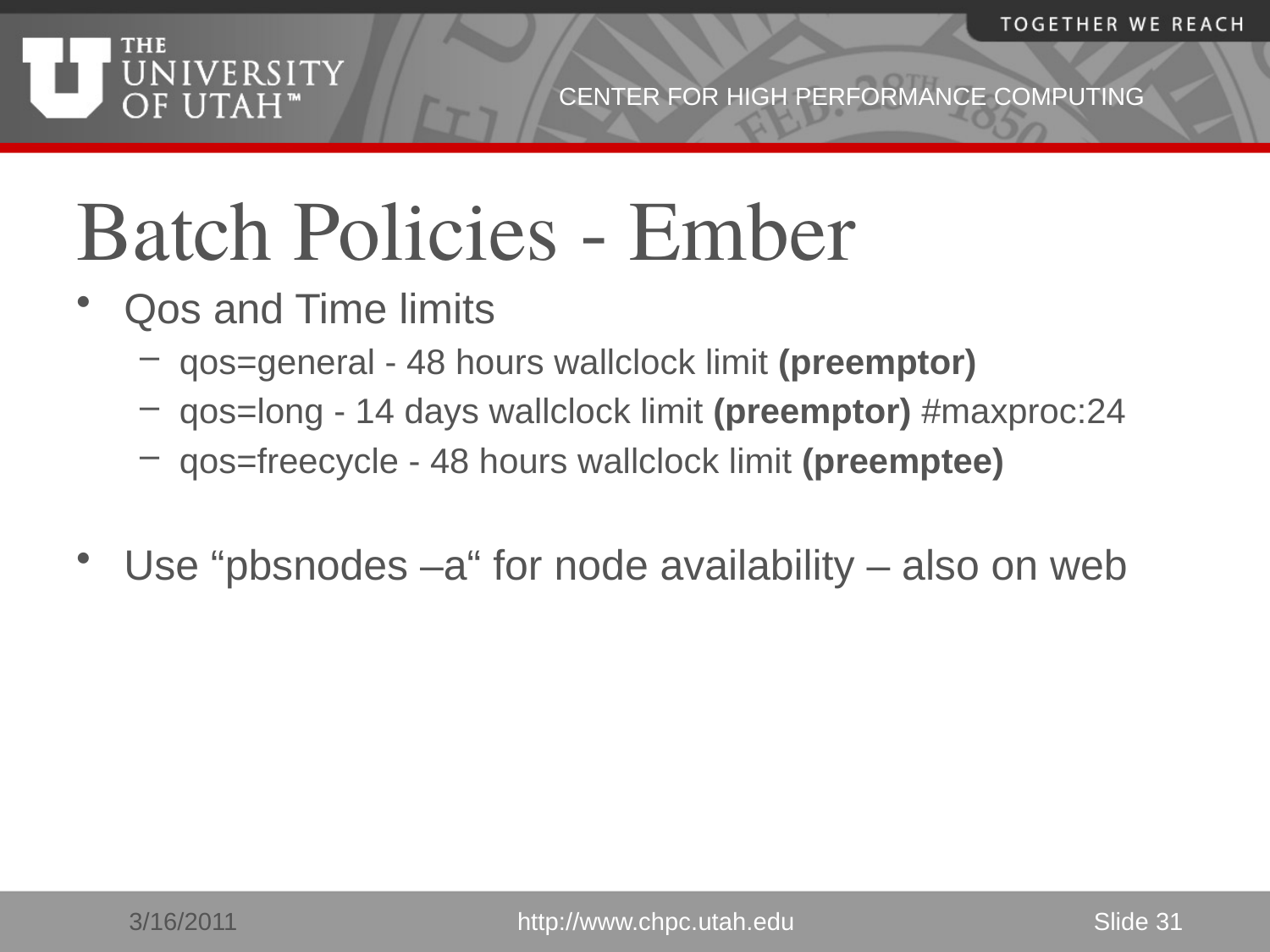

# Batch Policies - Ember
Qos and Time limits
qos=general - 48 hours wallclock limit (preemptor)
qos=long - 14 days wallclock limit (preemptor) #maxproc:24
qos=freecycle - 48 hours wallclock limit (preemptee)

Use “pbsnodes –a“ for node availability – also on web

3/16/2011
http://www.chpc.utah.edu
Slide 31